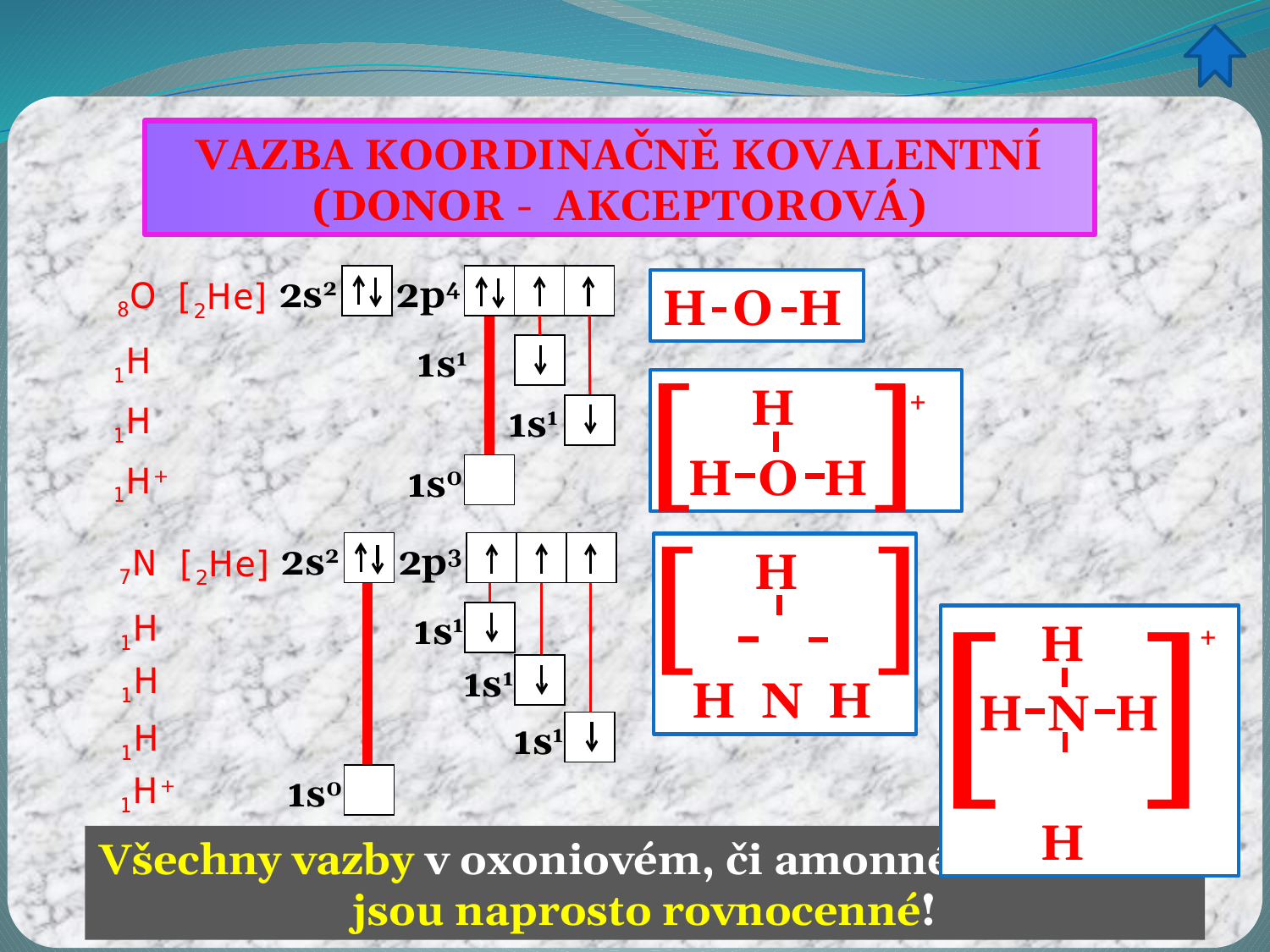

VAZBA KOORDINAČNĚ KOVALENTNÍ (DONOR -  AKCEPTOROVÁ)
2p4
2s2

8O
[2He]
H  O  H
1s1
1H

]
[
       H         +

  H  O  H
1H
1s1

1H+
1s0

]
[
       H

  H  N  H
2p3
2s2

7N
[2He]
]
[
       H         +

  H  N  H

       H
1s1
1H

1s1
1H

1s1
1H

1H+
1s0

Všechny vazby v oxoniovém, či amonném kationtu jsou naprosto rovnocenné!